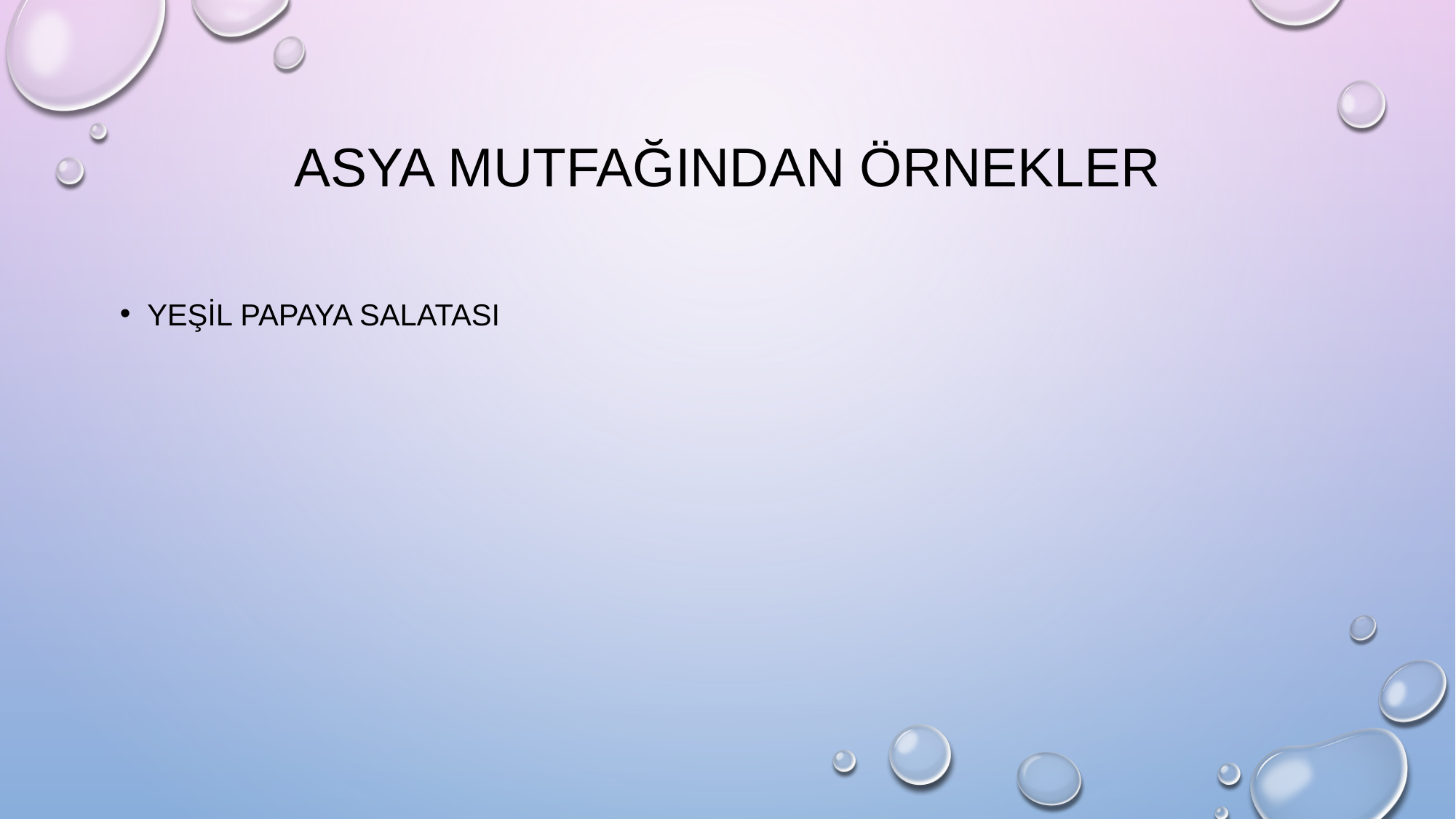

# asya MUTFAĞINDAN ÖRNEKLER
Yeşil papaya salatası